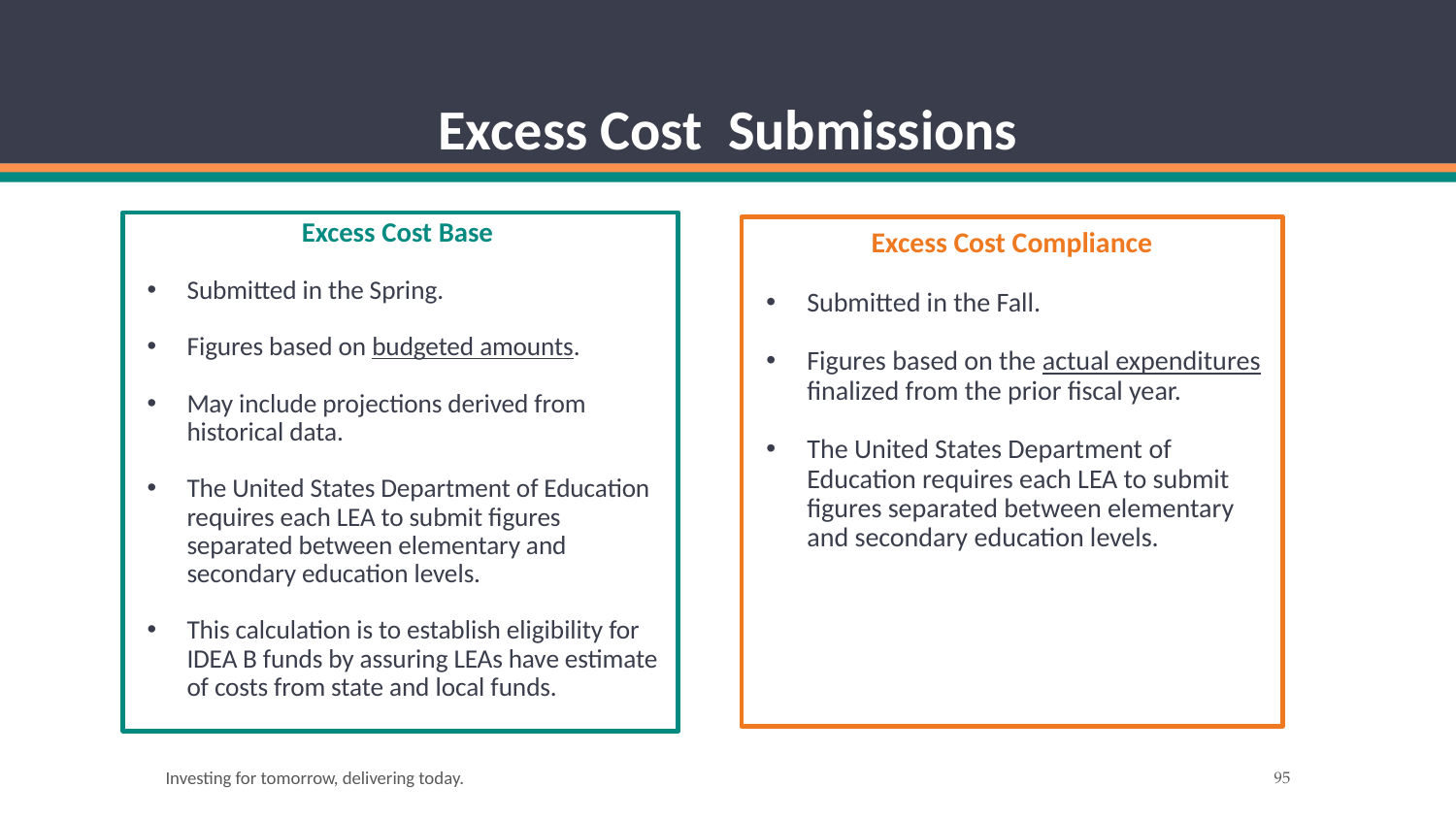

# Excess Cost  Submissions
Excess Cost Base

Submitted in the Spring.

Figures based on budgeted amounts.

May include projections derived from historical data.

The United States Department of Education requires each LEA to submit figures separated between elementary and secondary education levels.

This calculation is to establish eligibility for IDEA B funds by assuring LEAs have estimate of costs from state and local funds.
Excess Cost Compliance

Submitted in the Fall.

Figures based on the actual expenditures finalized from the prior fiscal year.

The United States Department of Education requires each LEA to submit figures separated between elementary and secondary education levels.
Investing for tomorrow, delivering today.
95